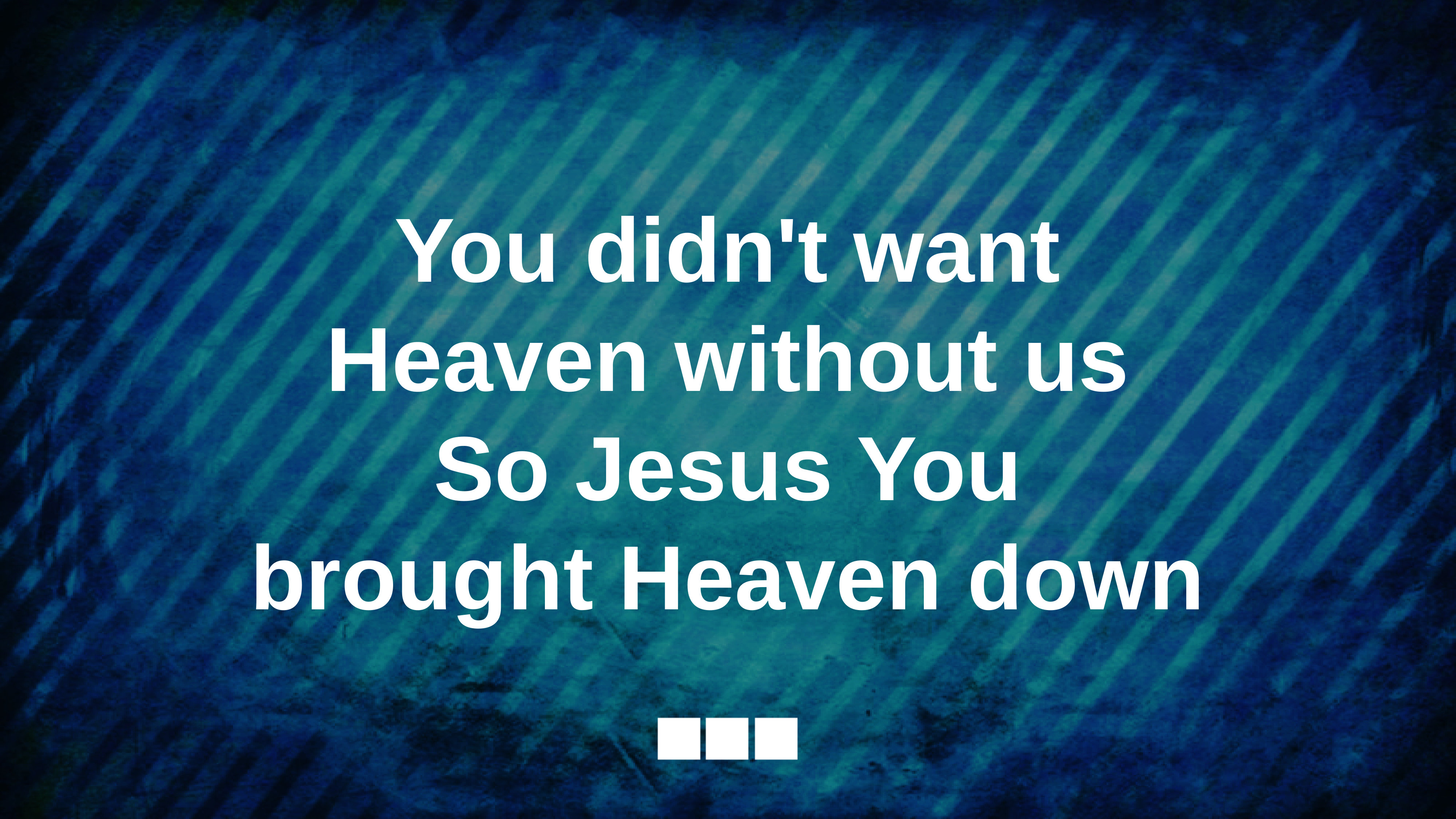

You didn't want
Heaven without us
So Jesus You
brought Heaven down